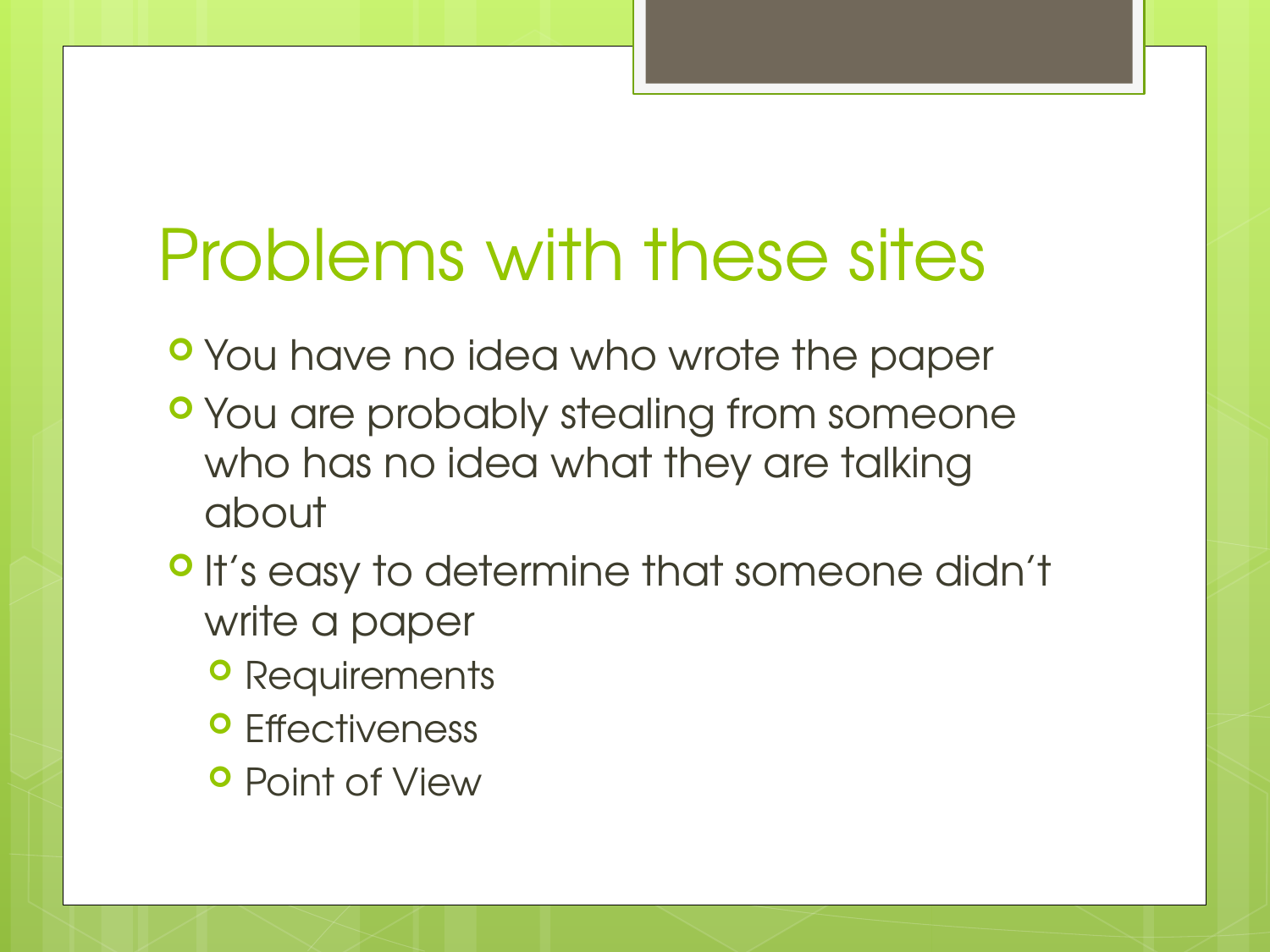

# Problems with these sites
You have no idea who wrote the paper
You are probably stealing from someone who has no idea what they are talking about
It’s easy to determine that someone didn’t write a paper
Requirements
Effectiveness
Point of View